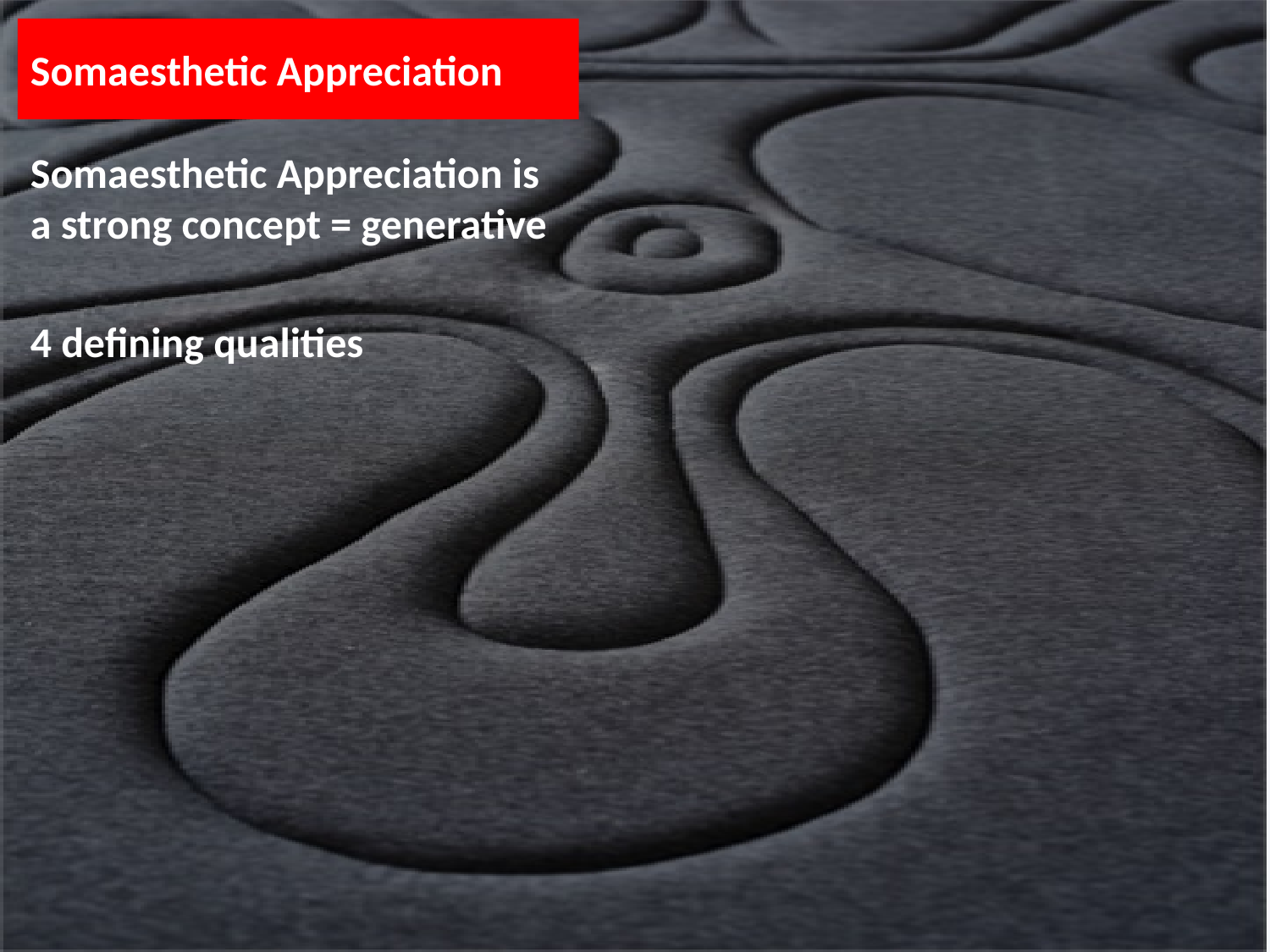

# Somaesthetic Appreciation
Somaesthetic Appreciation is a strong concept = generative

4 defining qualities